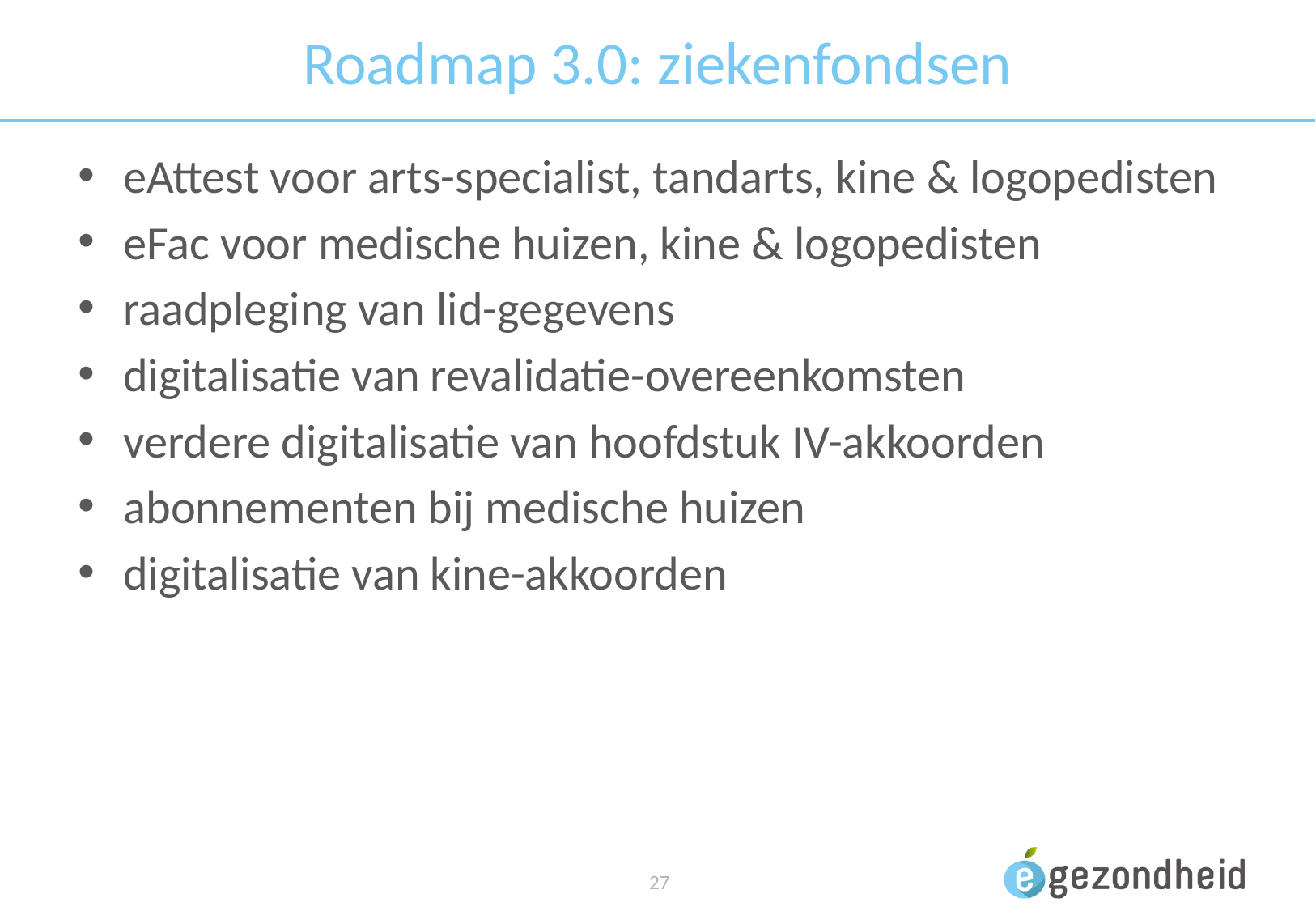

# Roadmap 3.0: ziekenfondsen
eAttest voor arts-specialist, tandarts, kine & logopedisten
eFac voor medische huizen, kine & logopedisten
raadpleging van lid-gegevens
digitalisatie van revalidatie-overeenkomsten
verdere digitalisatie van hoofdstuk IV-akkoorden
abonnementen bij medische huizen
digitalisatie van kine-akkoorden

 27